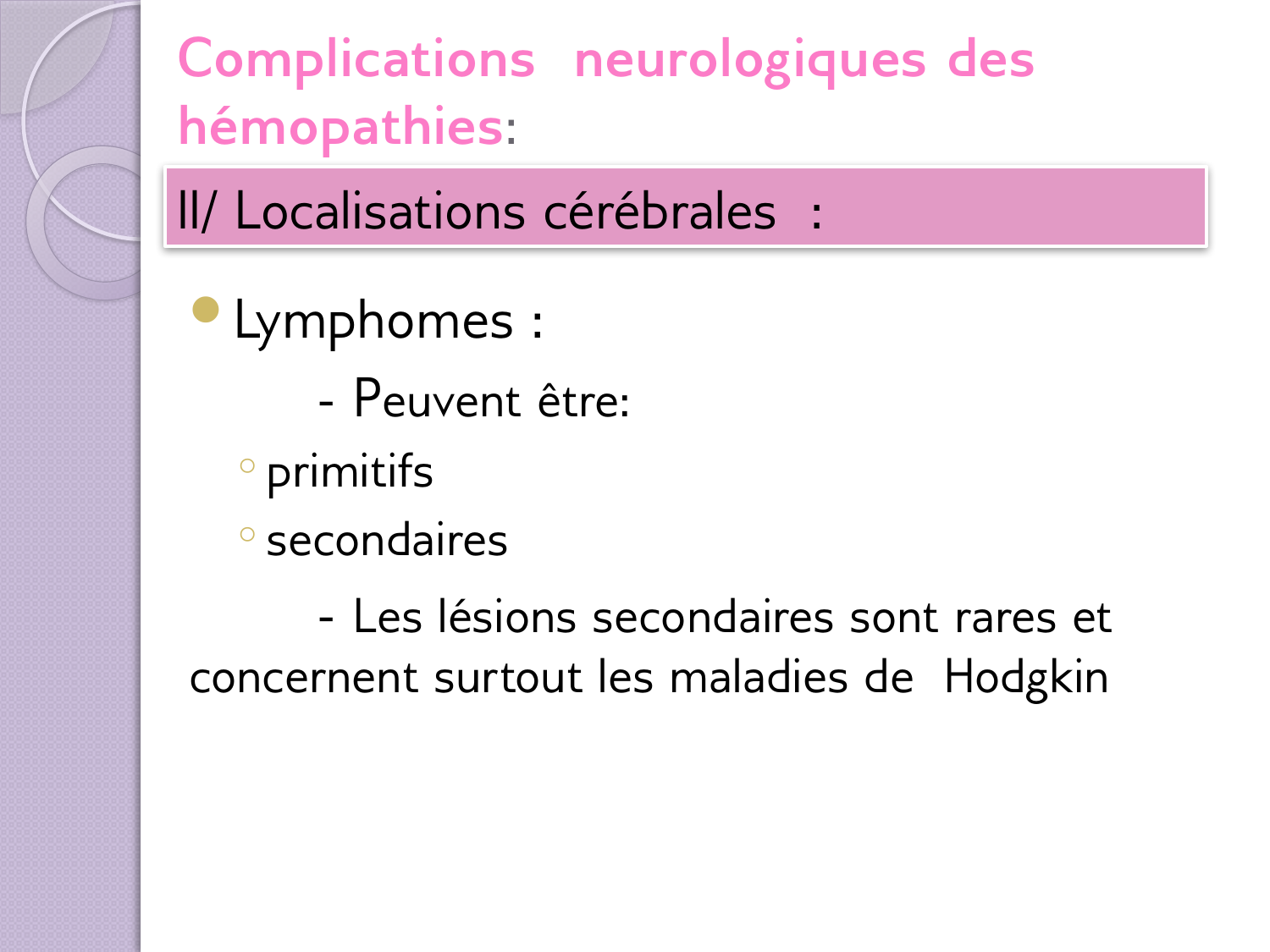

# Complications  neurologiques des hémopathies:
II/ Localisations cérébrales  :
Lymphomes :
	- Peuvent être:
primitifs
secondaires
	- Les lésions secondaires sont rares et  concernent surtout les maladies de  Hodgkin